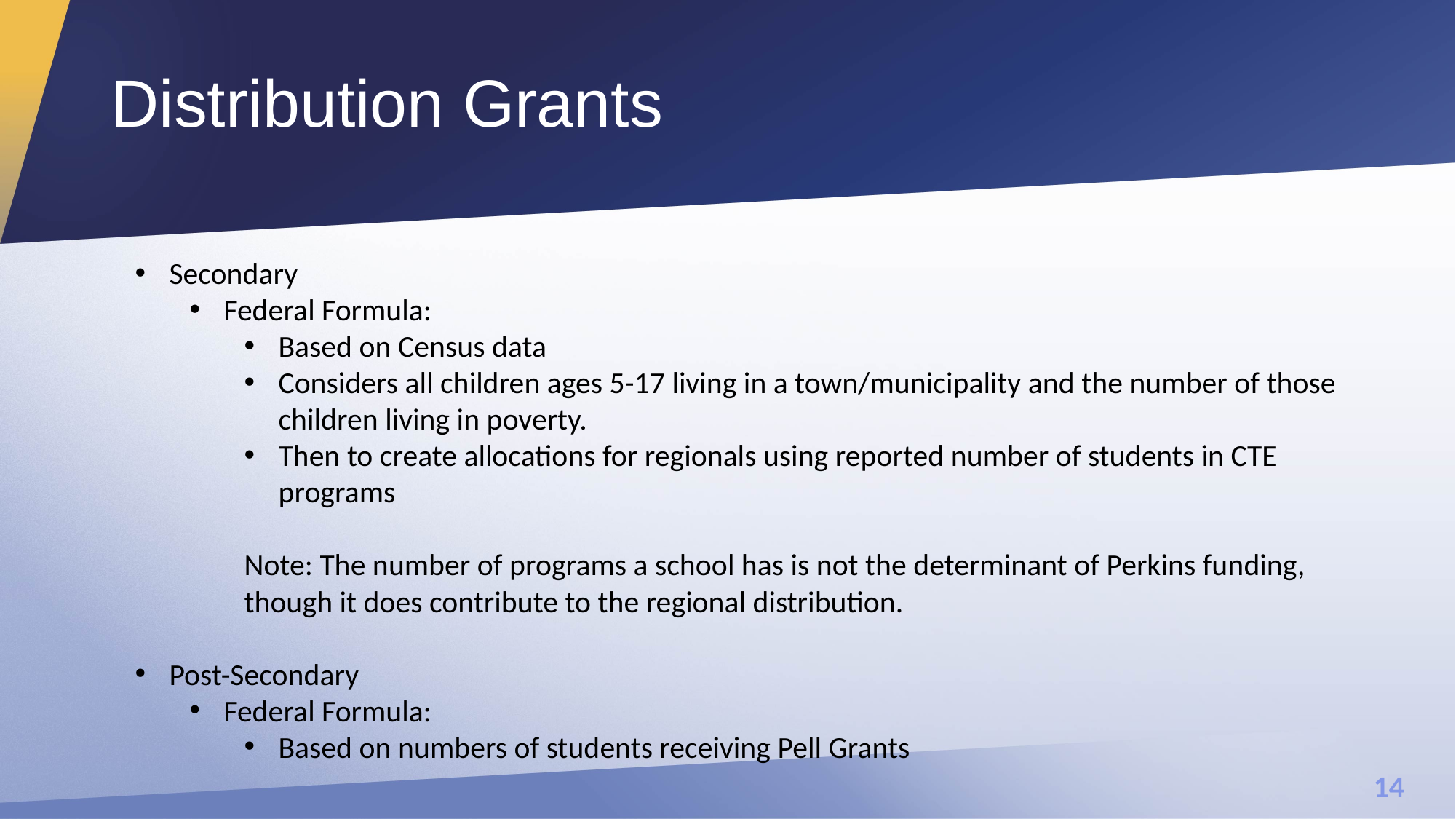

# Distribution Grants
Secondary
Federal Formula:
Based on Census data
Considers all children ages 5-17 living in a town/municipality and the number of those children living in poverty.
Then to create allocations for regionals using reported number of students in CTE programs

Note: The number of programs a school has is not the determinant of Perkins funding, though it does contribute to the regional distribution.

Post-Secondary
Federal Formula:
Based on numbers of students receiving Pell Grants